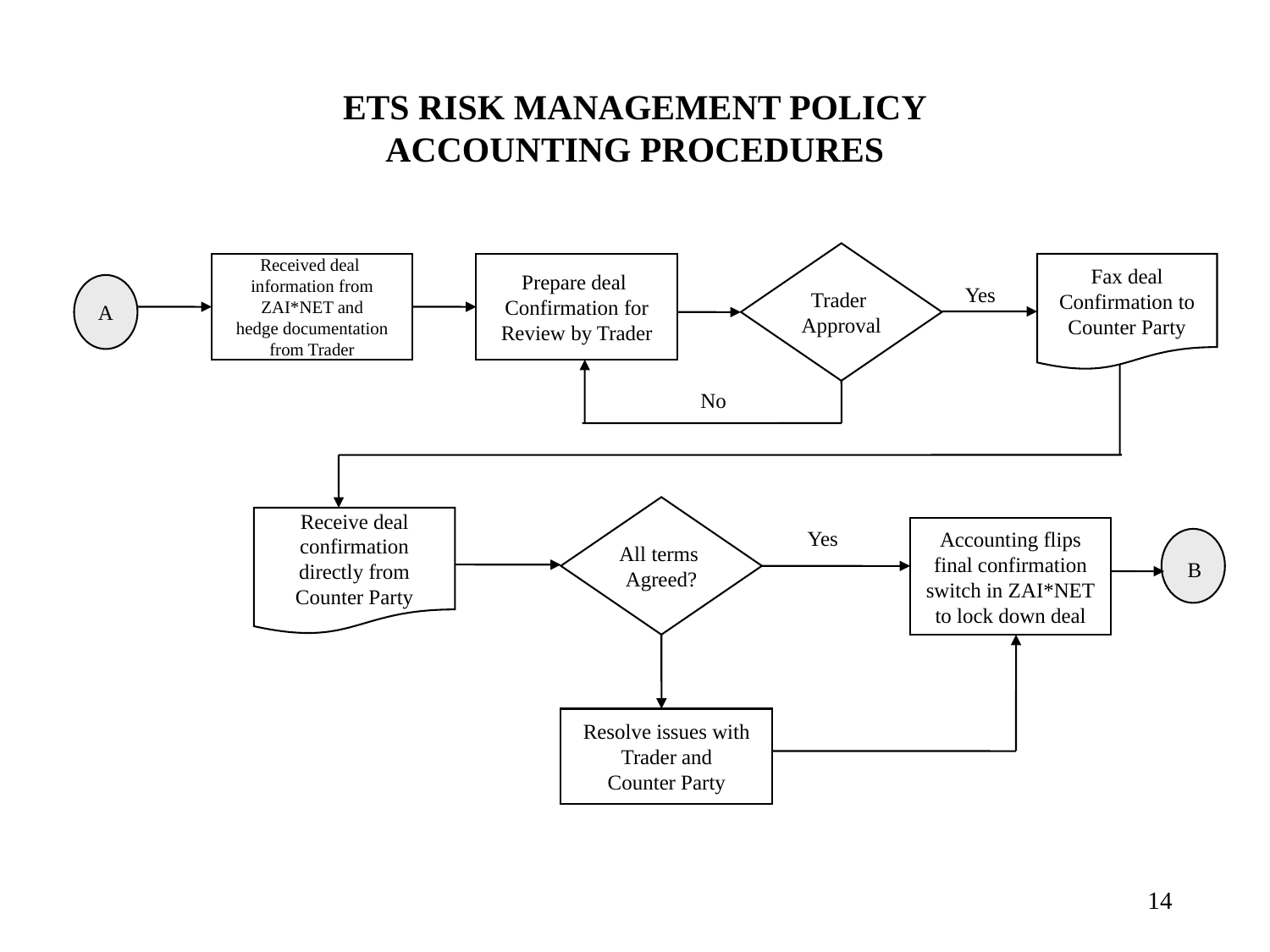

# ETS RISK MANAGEMENT POLICY ACCOUNTING PROCEDURES
Trader
Approval
Received deal
information from
ZAI*NET and
hedge documentation
from Trader
Prepare deal
Confirmation for
Review by Trader
Fax deal
Confirmation to
Counter Party
A
Yes

No

All terms
Agreed?
Receive deal
confirmation
directly from
Counter Party
Yes
Accounting flips
final confirmation
switch in ZAI*NET
to lock down deal

B

Resolve issues with
Trader and
Counter Party

14